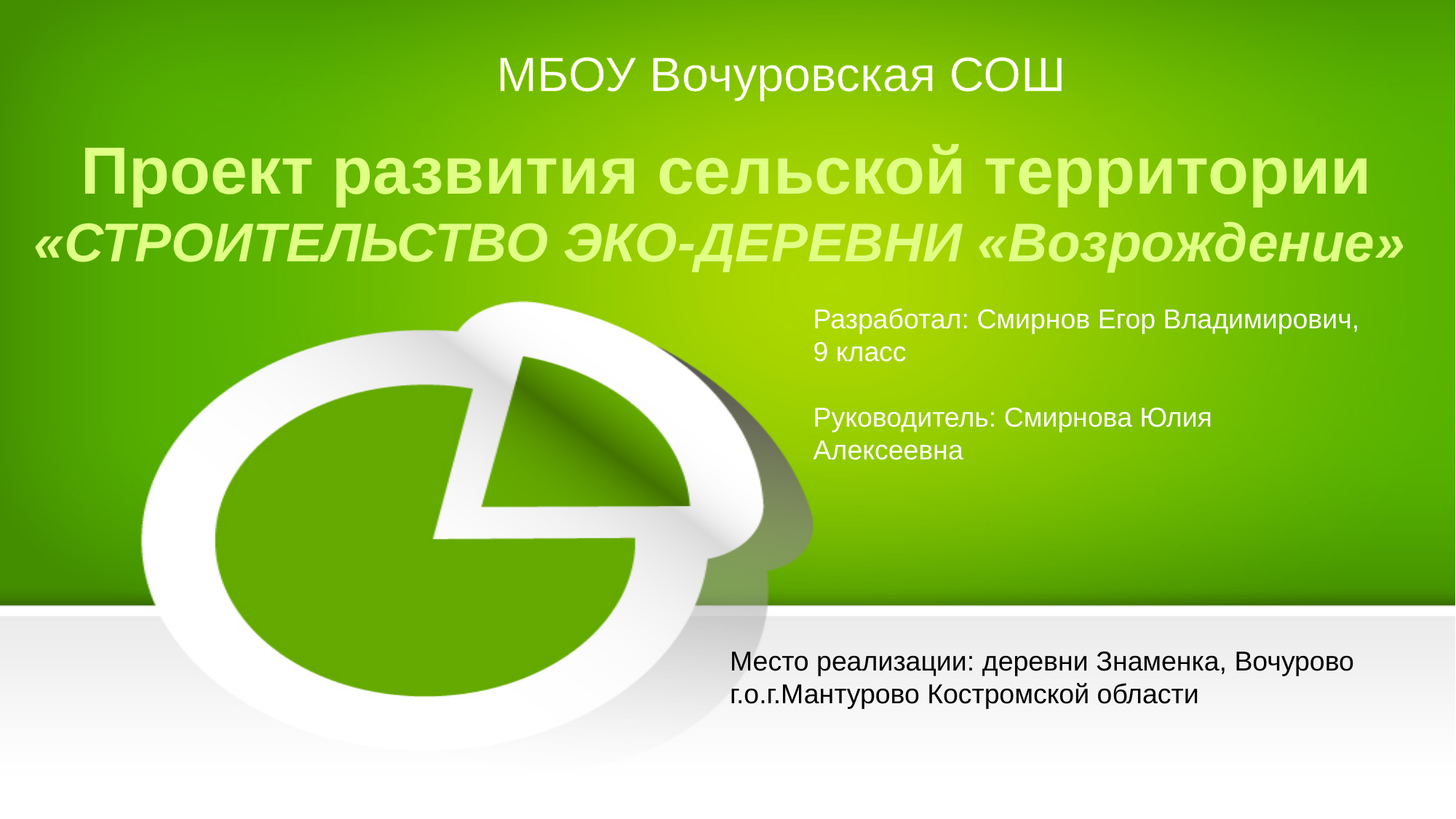

МБОУ Вочуровская СОШ
Проект развития сельской территории
«СТРОИТЕЛЬСТВО ЭКО-ДЕРЕВНИ «Возрождение»
Разработал: Смирнов Егор Владимирович, 9 класс

Руководитель: Смирнова Юлия Алексеевна
Место реализации: деревни Знаменка, Вочурово г.о.г.Мантурово Костромской области